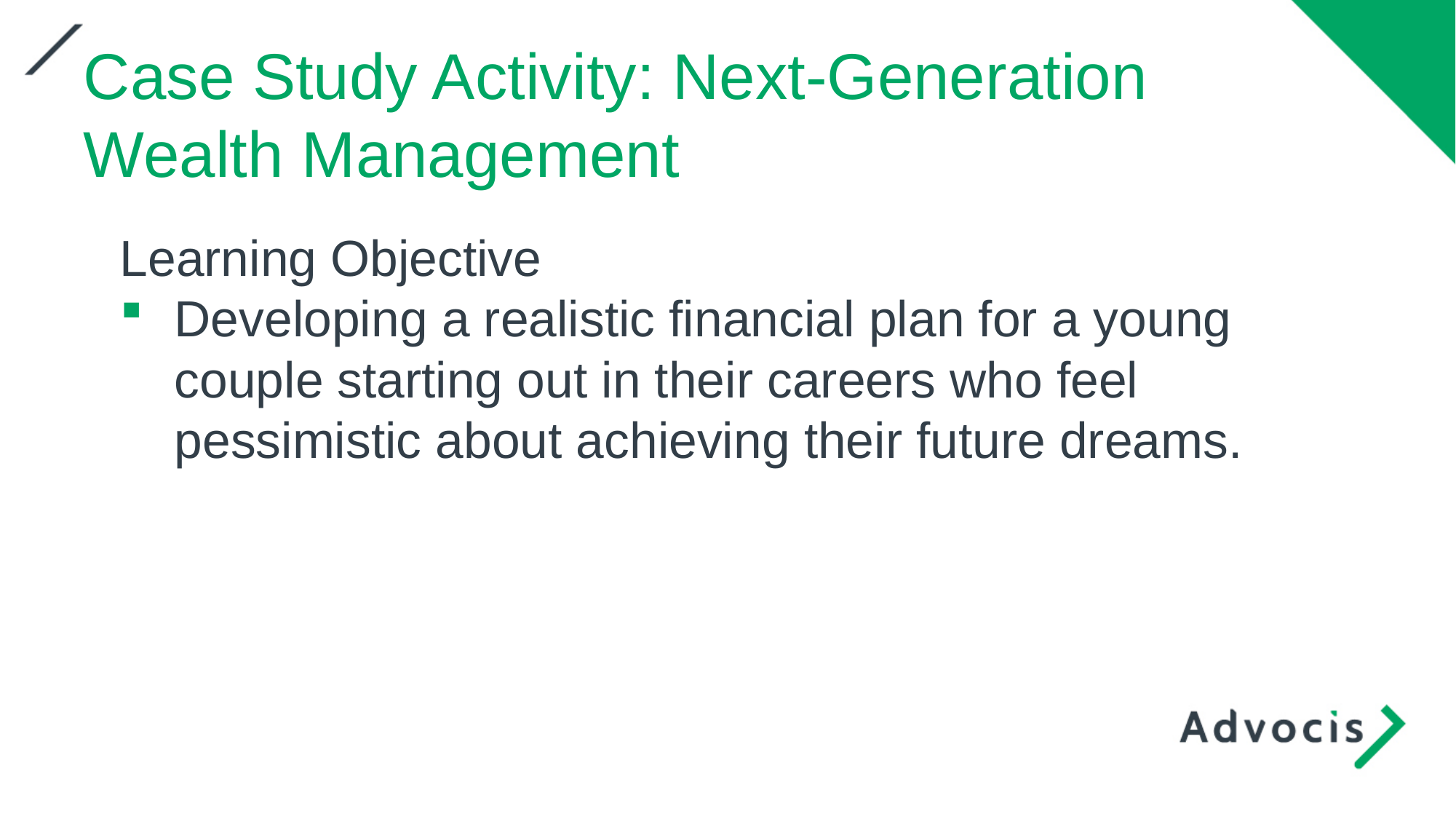

Case Study Activity: Next-Generation Wealth Management
Learning Objective
Developing a realistic financial plan for a young couple starting out in their careers who feel pessimistic about achieving their future dreams.